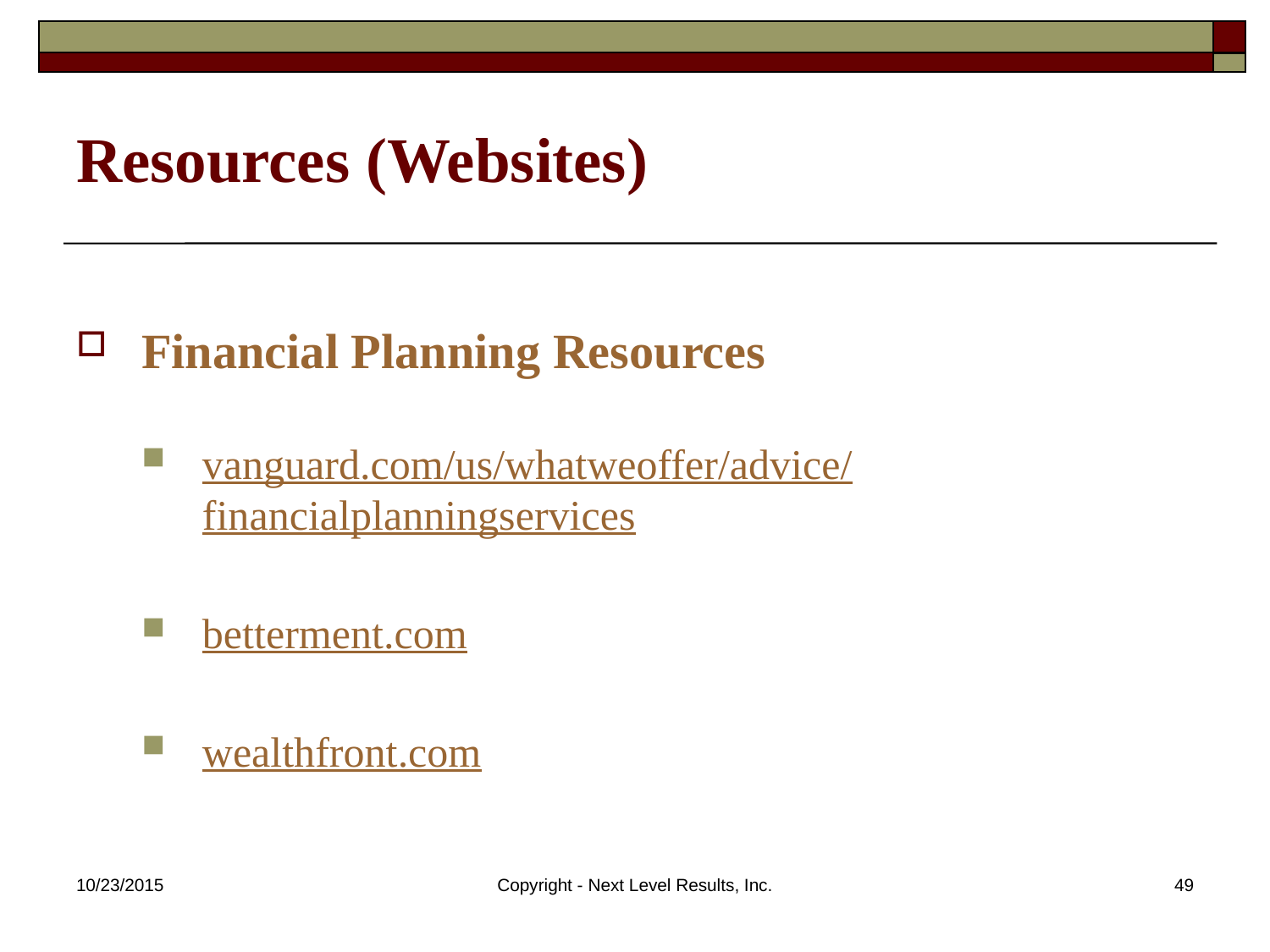

# Resources (Websites)

Financial Planning Resources

vanguard.com/us/whatweoffer/advice/financialplanningservices

betterment.com

wealthfront.com

10/23/2015
Copyright - Next Level Results, Inc.
49